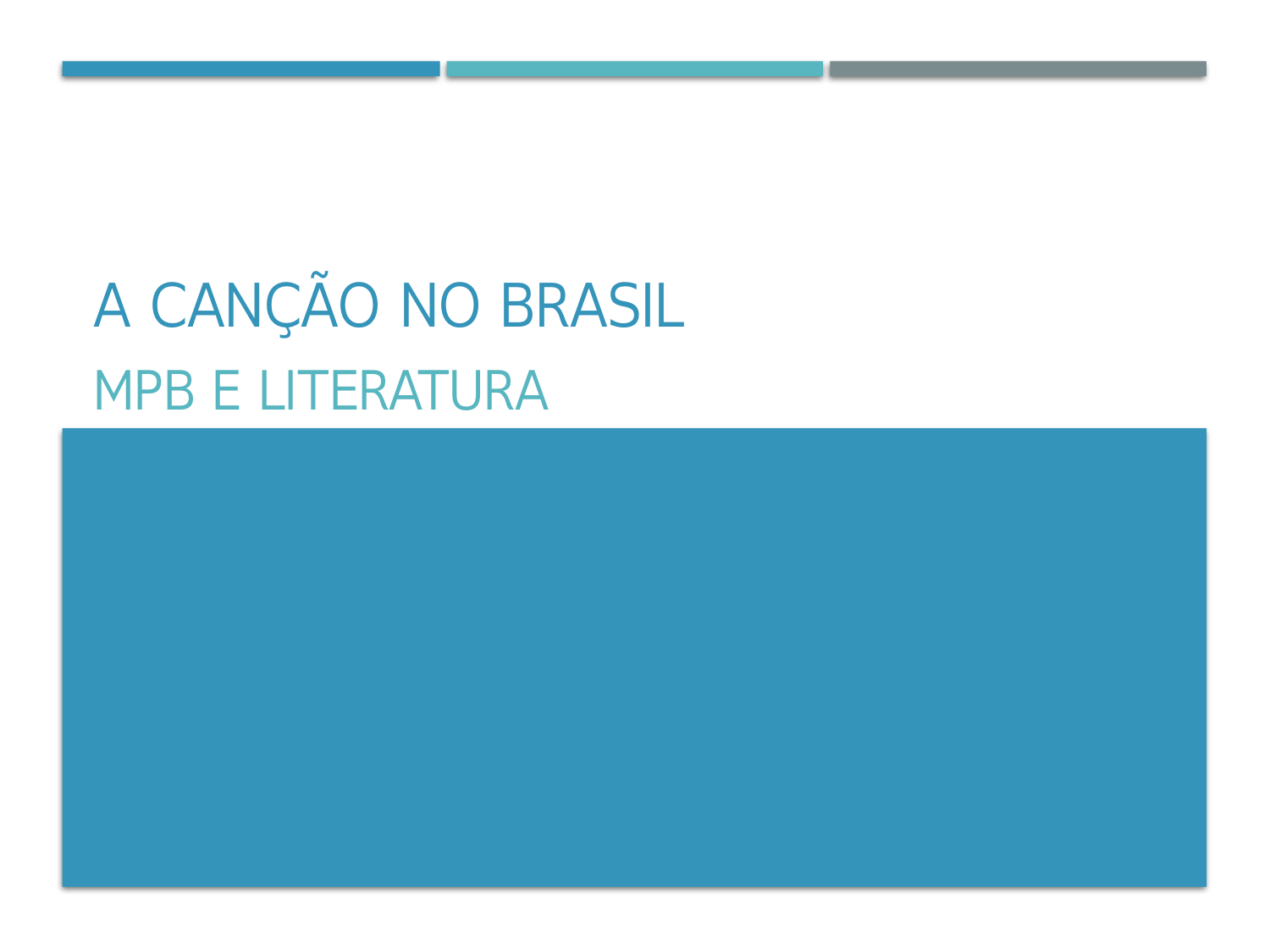

# A canção no Brasil
MPB E LITERATURA